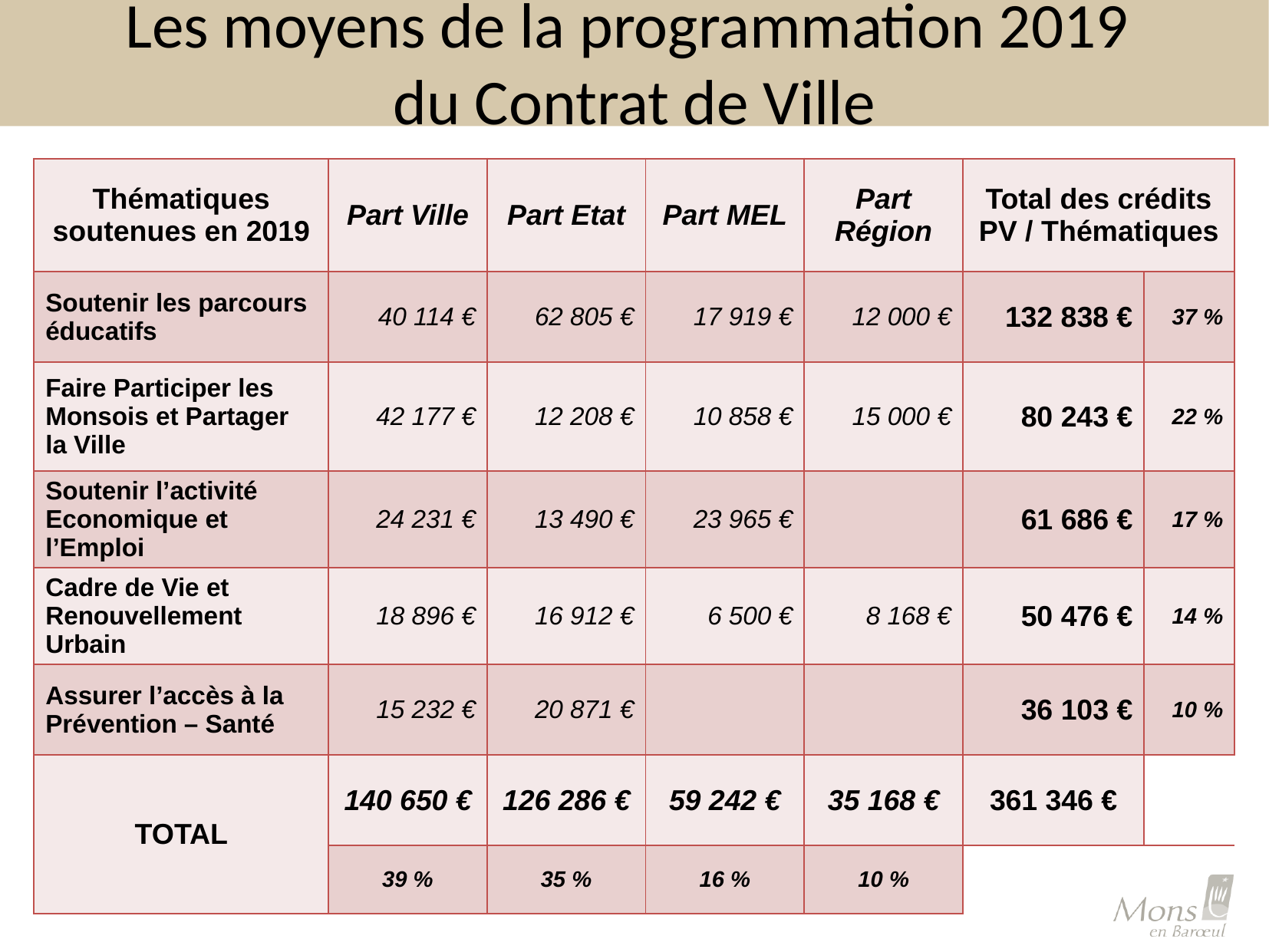

# Les moyens de la programmation 2019 du Contrat de Ville
| Thématiques soutenues en 2019 | Part Ville | Part Etat | Part MEL | Part Région | Total des crédits PV / Thématiques |  |
| --- | --- | --- | --- | --- | --- | --- |
| Soutenir les parcours éducatifs | 40 114 € | 62 805 € | 17 919 € | 12 000 € | 132 838 € | 37 % |
| Faire Participer les Monsois et Partager la Ville | 42 177 € | 12 208 € | 10 858 € | 15 000 € | 80 243 € | 22 % |
| Soutenir l’activité Economique et l’Emploi | 24 231 € | 13 490 € | 23 965 € |  | 61 686 € | 17 % |
| Cadre de Vie et Renouvellement Urbain | 18 896 € | 16 912 € | 6 500 € | 8 168 € | 50 476 € | 14 % |
| Assurer l’accès à la Prévention – Santé | 15 232 € | 20 871 € |  |  | 36 103 € | 10 % |
| TOTAL | 140 650 € | 126 286 € | 59 242 € | 35 168 € | 361 346 € |  |
|  | 39 % | 35 % | 16 % | 10 % |  |  |